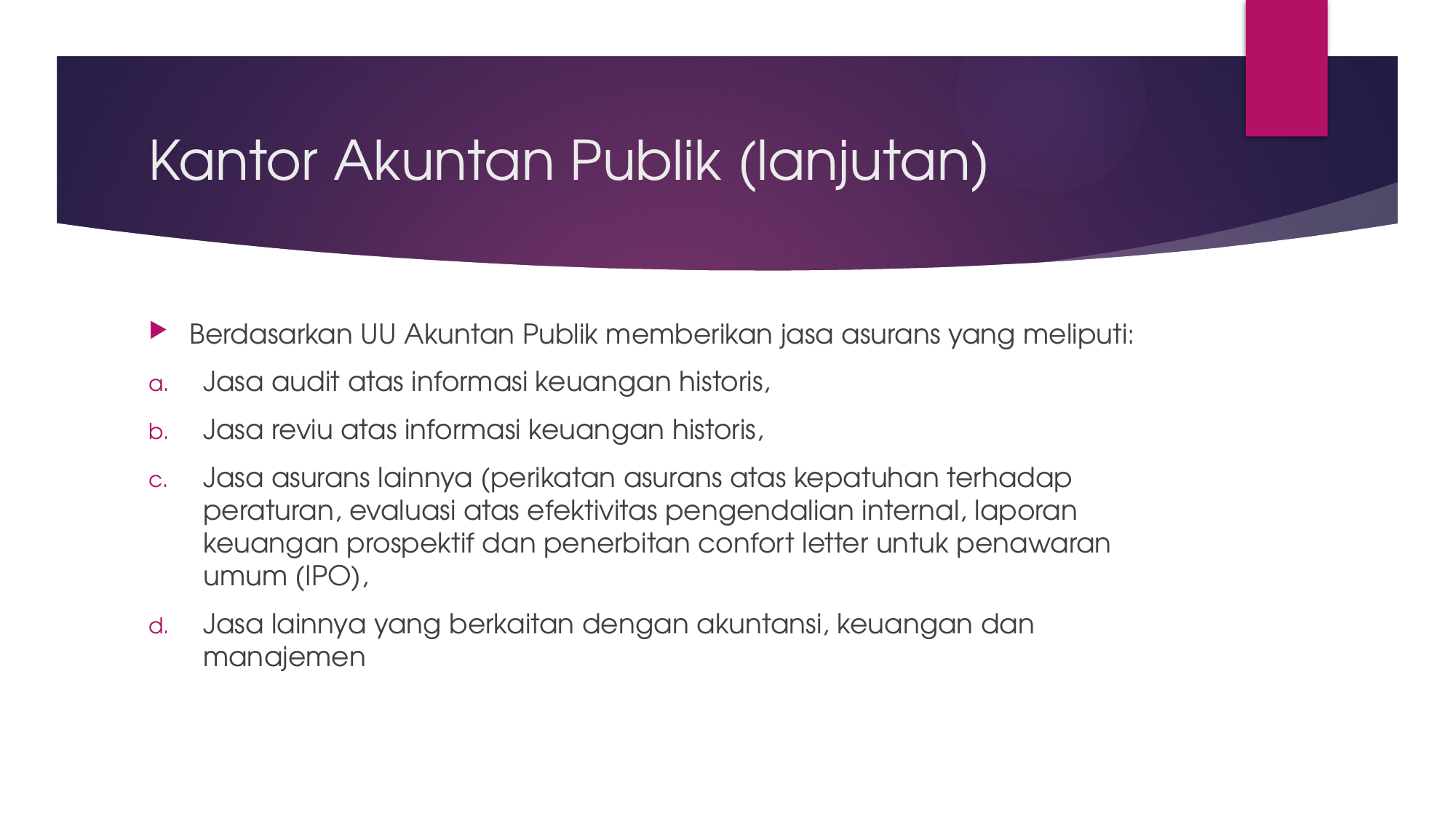

# Kantor Akuntan Publik (lanjutan)
Berdasarkan UU Akuntan Publik memberikan jasa asurans yang meliputi:
Jasa audit atas informasi keuangan historis,
Jasa reviu atas informasi keuangan historis,
Jasa asurans lainnya (perikatan asurans atas kepatuhan terhadap peraturan, evaluasi atas efektivitas pengendalian internal, laporan keuangan prospektif dan penerbitan confort letter untuk penawaran umum (IPO),
Jasa lainnya yang berkaitan dengan akuntansi, keuangan dan manajemen